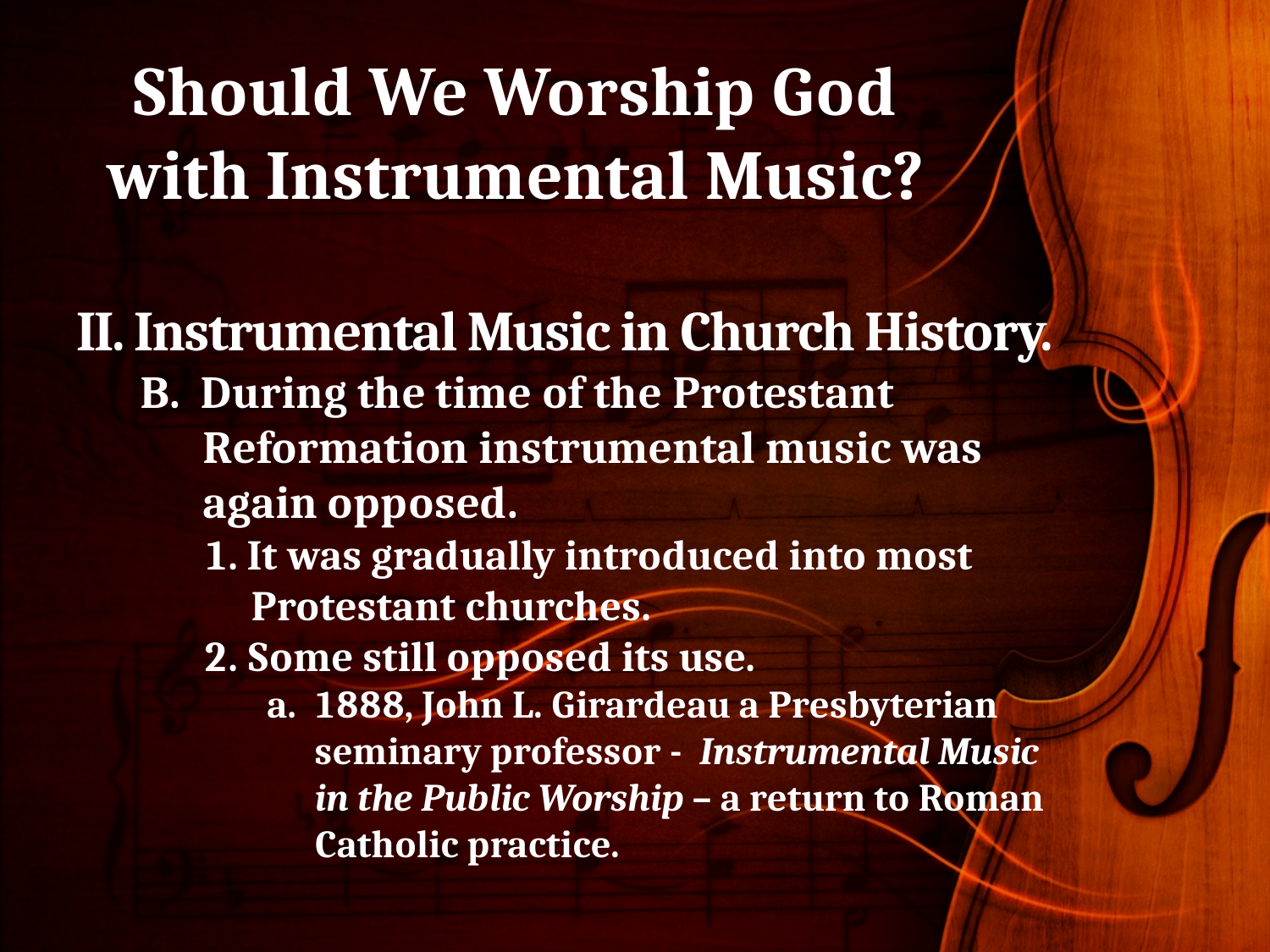

# Should We Worship God with Instrumental Music?
II. Instrumental Music in Church History.
B.  During the time of the Protestant Reformation instrumental music was again opposed.
1. It was gradually introduced into most Protestant churches.
2. Some still opposed its use.
a.  1888, John L. Girardeau a Presbyterian seminary professor -  Instrumental Music in the Public Worship – a return to Roman Catholic practice.